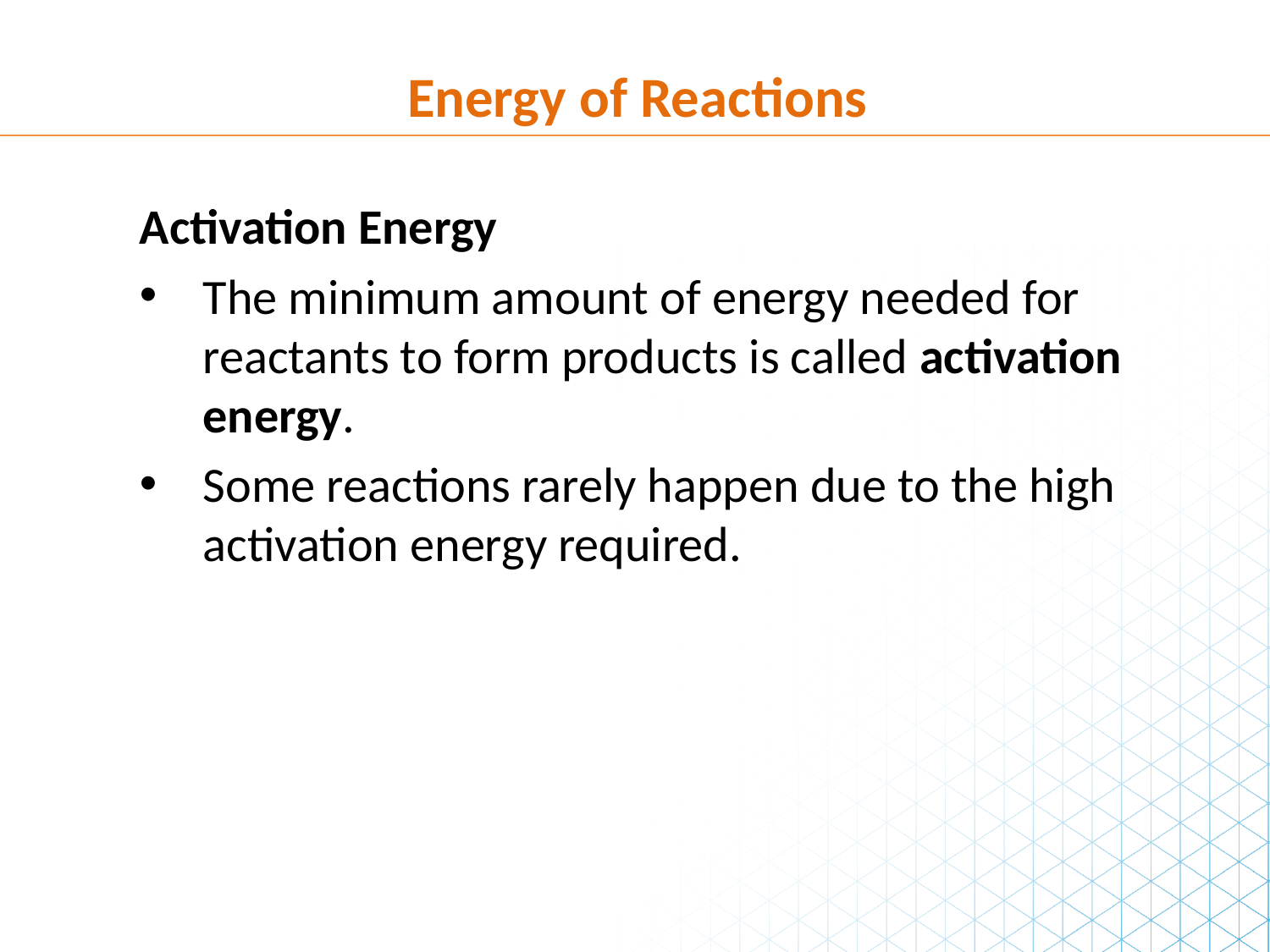

Energy of Reactions
Activation Energy
The minimum amount of energy needed for reactants to form products is called activation energy.
Some reactions rarely happen due to the high activation energy required.